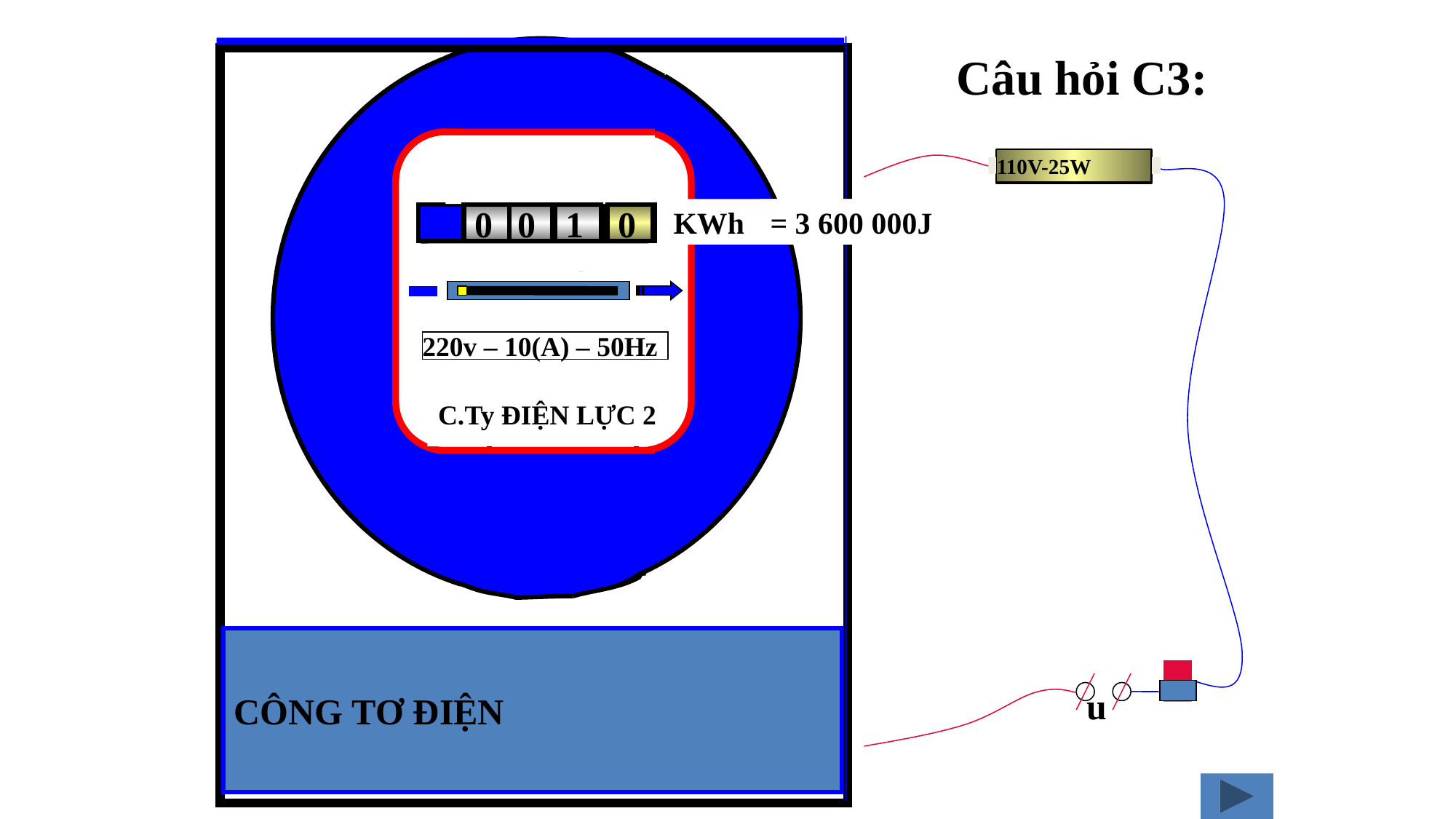

Câu hỏi C3:

110V-25W
110V-25W

KWh
=      ?    J
= 3 600 000J

0
0

1

0

0
0

0
1
2
4
5
0
1
3
8
0
1
3
8
0
1
3
8
2
4
5
6
7
9
0
2
4
5
6
7
9
0
2
4
5
6
7
9
0
0
1
3
8
2
4
5
6
7
9
0
0
1
3
8
2
4
5
6
7
9
0
0
1
3
8
2
4
5
6
7
9
0
0
1
3
8
2
4
5
6
7
9
0
0
1
3
8
2
4
5
6
7
9
0
3
7
8
9
9
6
0
0
1
2
3
4
5
6
7
8
9

0
1
2
3
4
5
6
7
8
9

220v – 10(A) – 50Hz
C.Ty ĐIỆN LỰC 2

CÔNG TƠ ĐIỆN

u